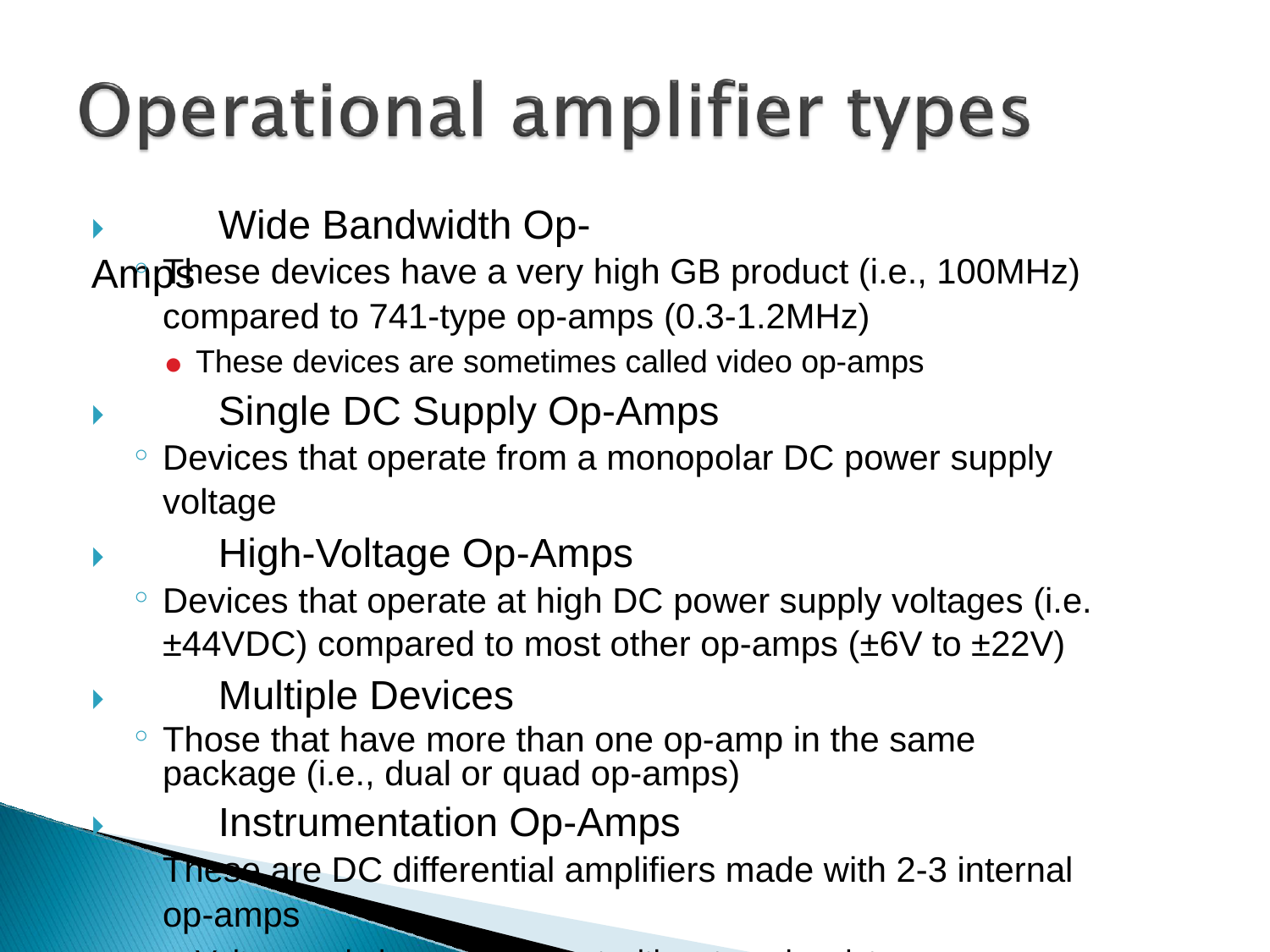

# 🞂	Wide Bandwidth Op-Amps
These devices have a very high GB product (i.e., 100MHz)
compared to 741-type op-amps (0.3-1.2MHz)
These devices are sometimes called video op-amps
🞂	Single DC Supply Op-Amps
Devices that operate from a monopolar DC power supply
voltage
🞂	High-Voltage Op-Amps
Devices that operate at high DC power supply voltages (i.e.
±44VDC) compared to most other op-amps (±6V to ±22V)
🞂	Multiple Devices
Those that have more than one op-amp in the same  package (i.e., dual or quad op-amps)
🞂	Instrumentation Op-Amps
These are DC differential amplifiers made with 2-3 internal
op-amps
Voltage gain is commonly set with external resistors